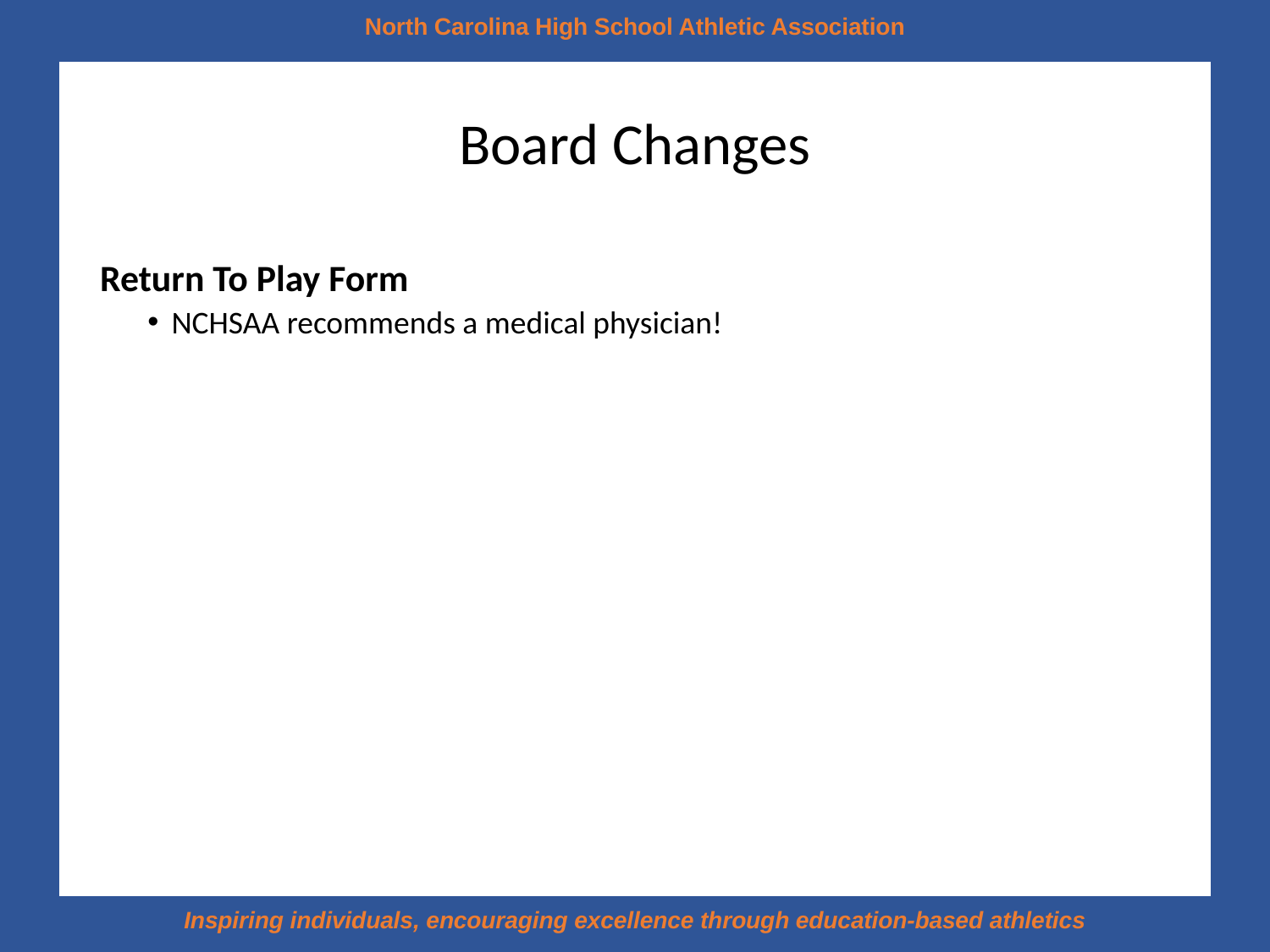

# Board Changes
Return To Play Form
NCHSAA recommends a medical physician!